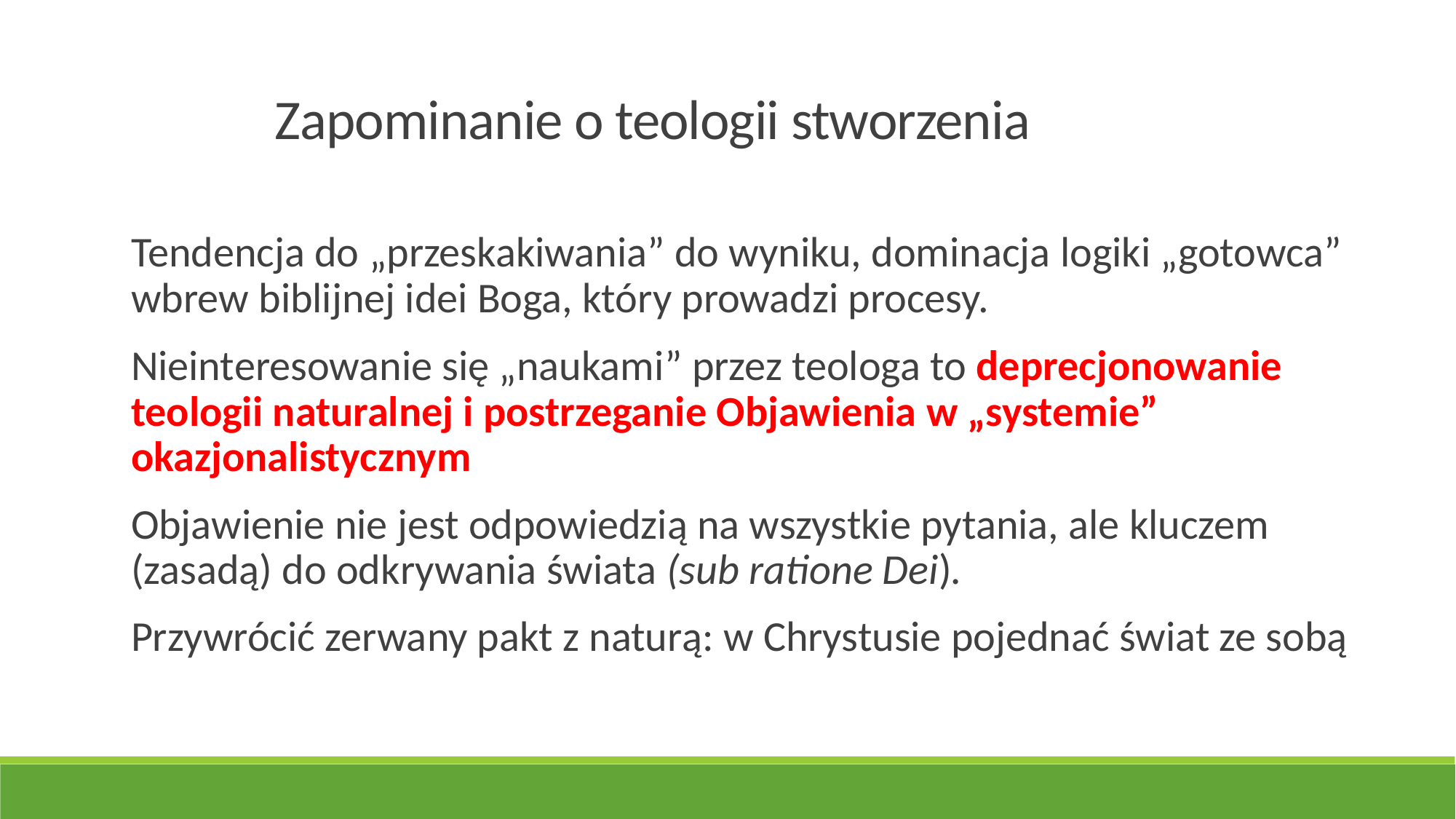

Zapominanie o teologii stworzenia
Tendencja do „przeskakiwania” do wyniku, dominacja logiki „gotowca” wbrew biblijnej idei Boga, który prowadzi procesy.
Nieinteresowanie się „naukami” przez teologa to deprecjonowanie teologii naturalnej i postrzeganie Objawienia w „systemie” okazjonalistycznym
Objawienie nie jest odpowiedzią na wszystkie pytania, ale kluczem (zasadą) do odkrywania świata (sub ratione Dei).
Przywrócić zerwany pakt z naturą: w Chrystusie pojednać świat ze sobą